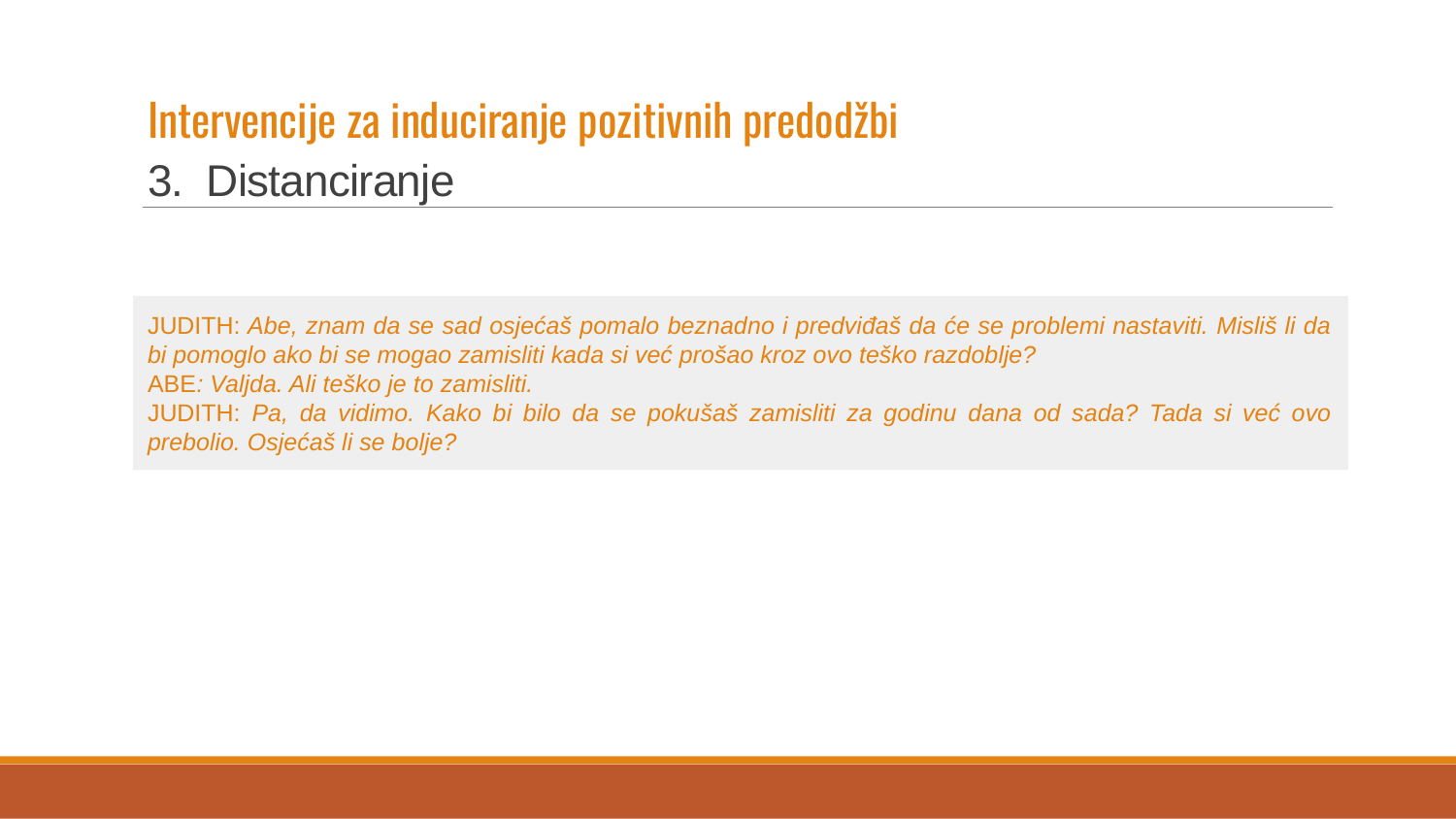

Intervencije za induciranje pozitivnih predodžbi
# 3.  Distanciranje

JUDITH: Abe, znam da se sad osjećaš pomalo beznadno i predviđaš da će se problemi nastaviti. Misliš li da bi pomoglo ako bi se mogao zamisliti kada si već prošao kroz ovo teško razdoblje?
ABE: Valjda. Ali teško je to zamisliti.
JUDITH: Pa, da vidimo. Kako bi bilo da se pokušaš zamisliti za godinu dana od sada? Tada si već ovo prebolio. Osjećaš li se bolje?